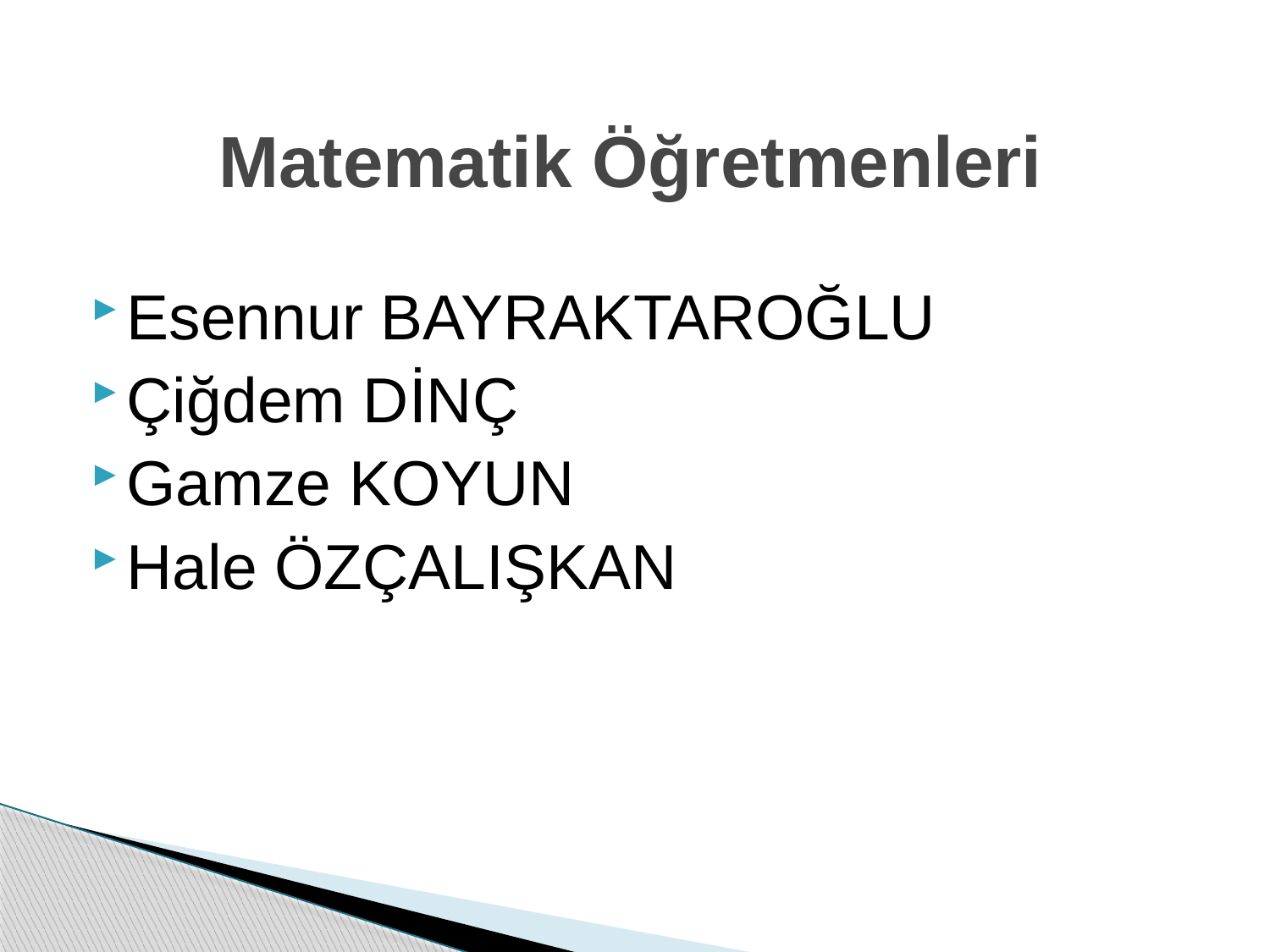

# Matematik Öğretmenleri

Esennur BAYRAKTAROĞLU
Çiğdem DİNÇ
Gamze KOYUN
Hale ÖZÇALIŞKAN